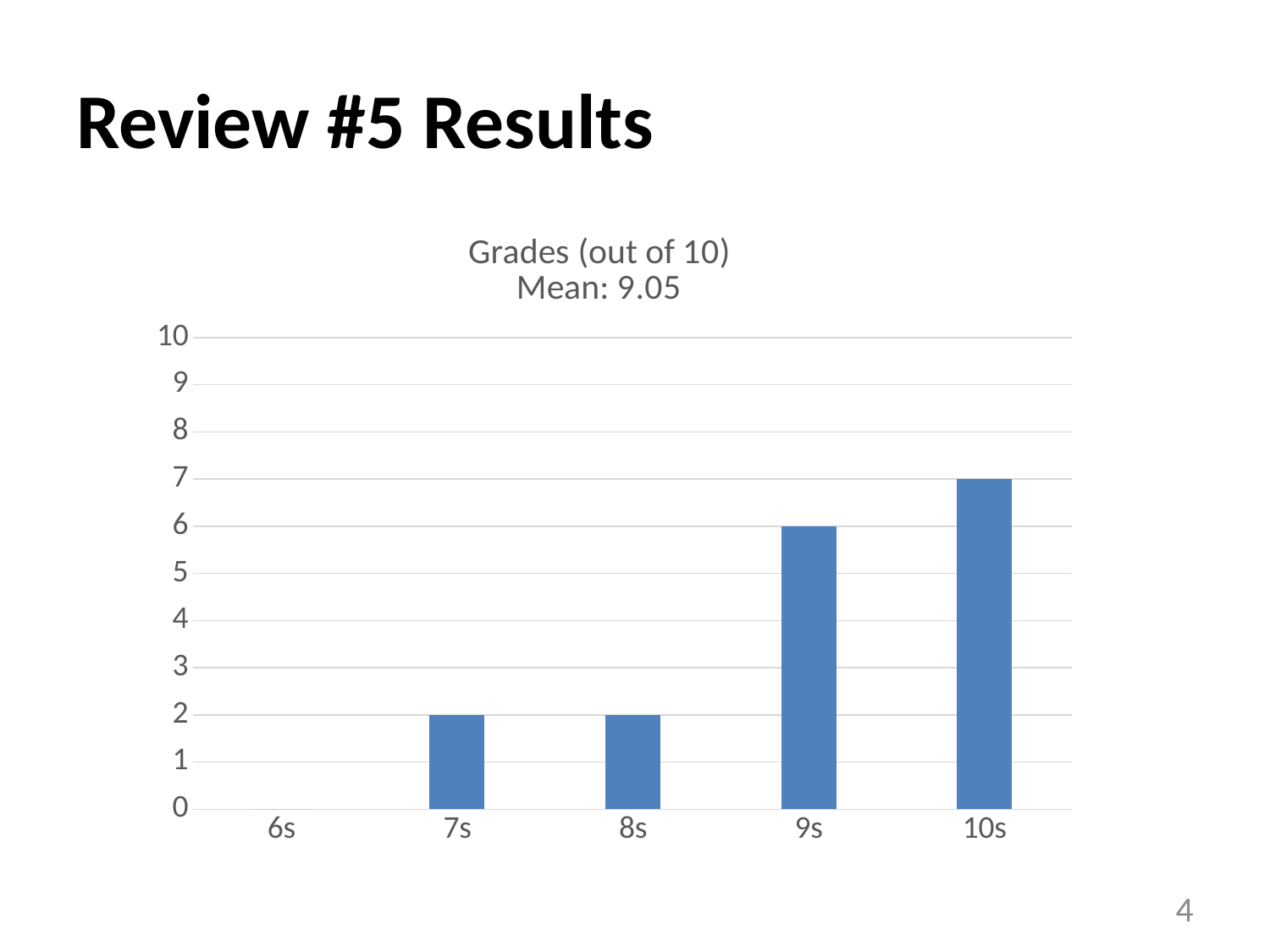

# Review #5 Results

### Chart: Grades (out of 10)
Mean: 9.05

| Category |  |
|---|---|
| 6s | 0.0 |
| 7s | 2.0 |
| 8s | 2.0 |
| 9s | 6.0 |
| 10s | 7.0 |
4